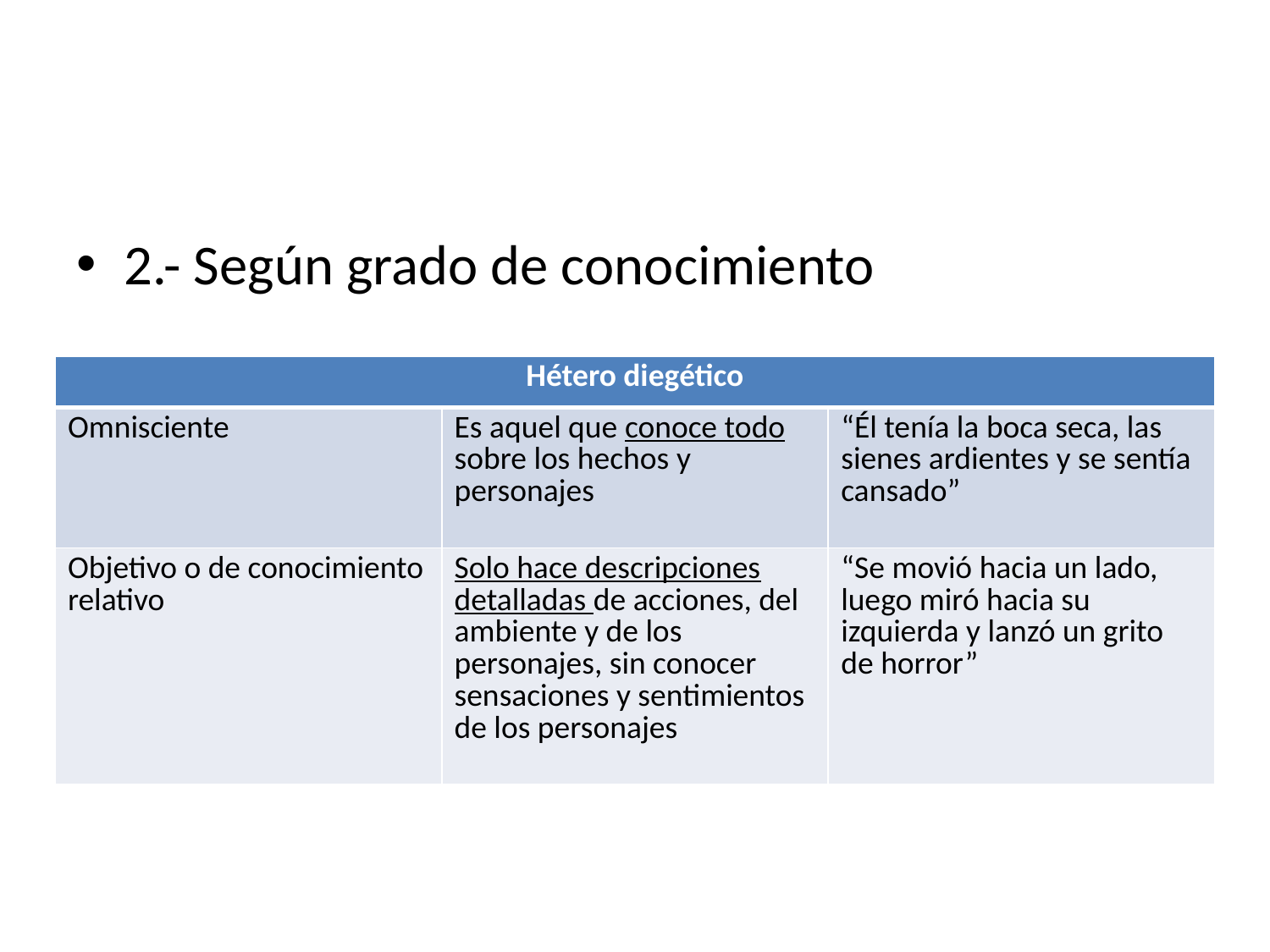

#
2.- Según grado de conocimiento

| Hétero diegético |  |  |
| --- | --- | --- |
| Omnisciente | Es aquel que conoce todo sobre los hechos y personajes | “Él tenía la boca seca, las sienes ardientes y se sentía cansado” |
| Objetivo o de conocimiento relativo | Solo hace descripciones detalladas de acciones, del ambiente y de los personajes, sin conocer sensaciones y sentimientos de los personajes | “Se movió hacia un lado, luego miró hacia su izquierda y lanzó un grito de horror” |